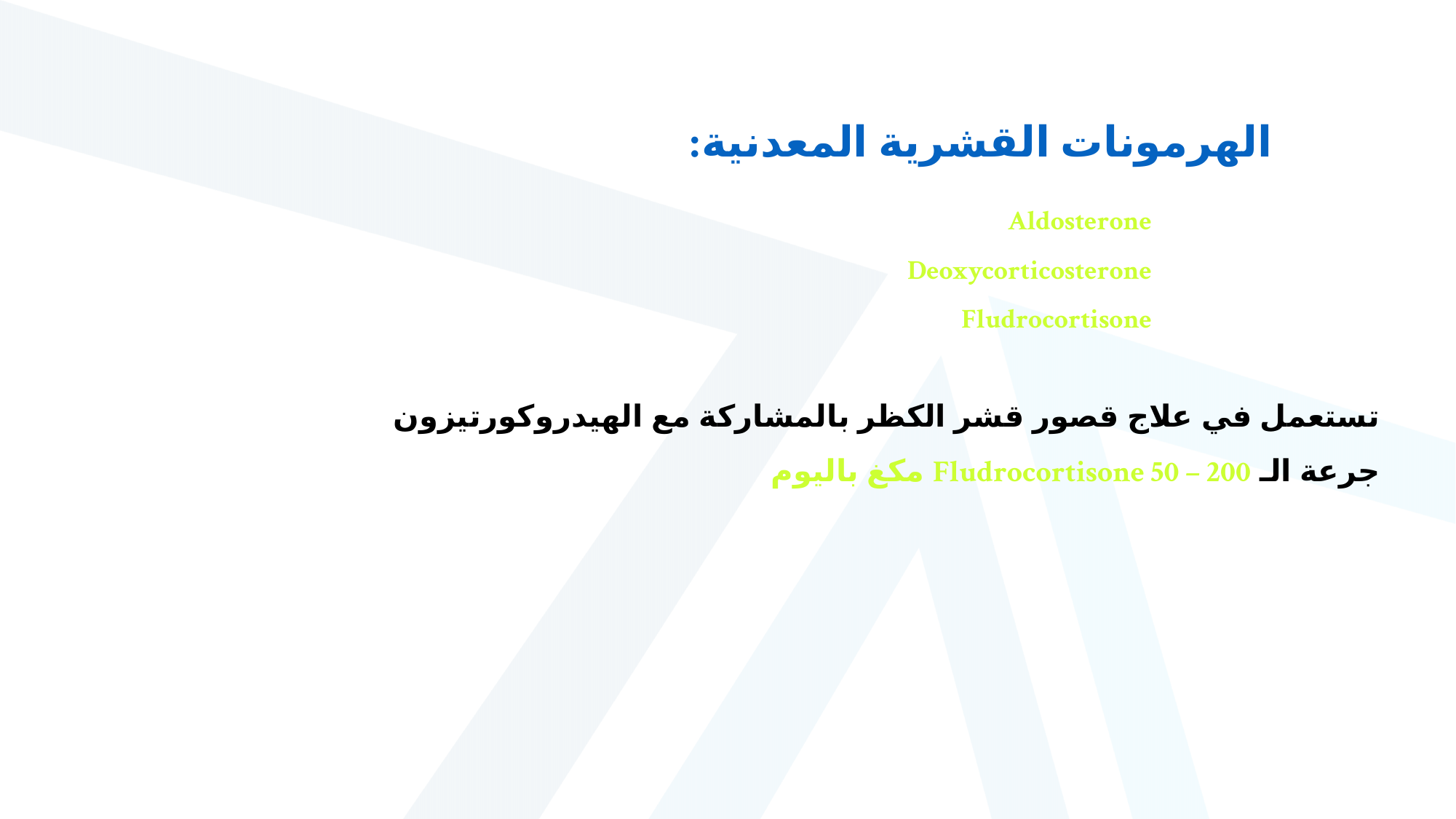

الهرمونات القشرية المعدنية:
Aldosterone
Deoxycorticosterone
Fludrocortisone
تستعمل في علاج قصور قشر الكظر بالمشاركة مع الهيدروكورتيزون
جرعة الـ Fludrocortisone 50 – 200 مكغ باليوم